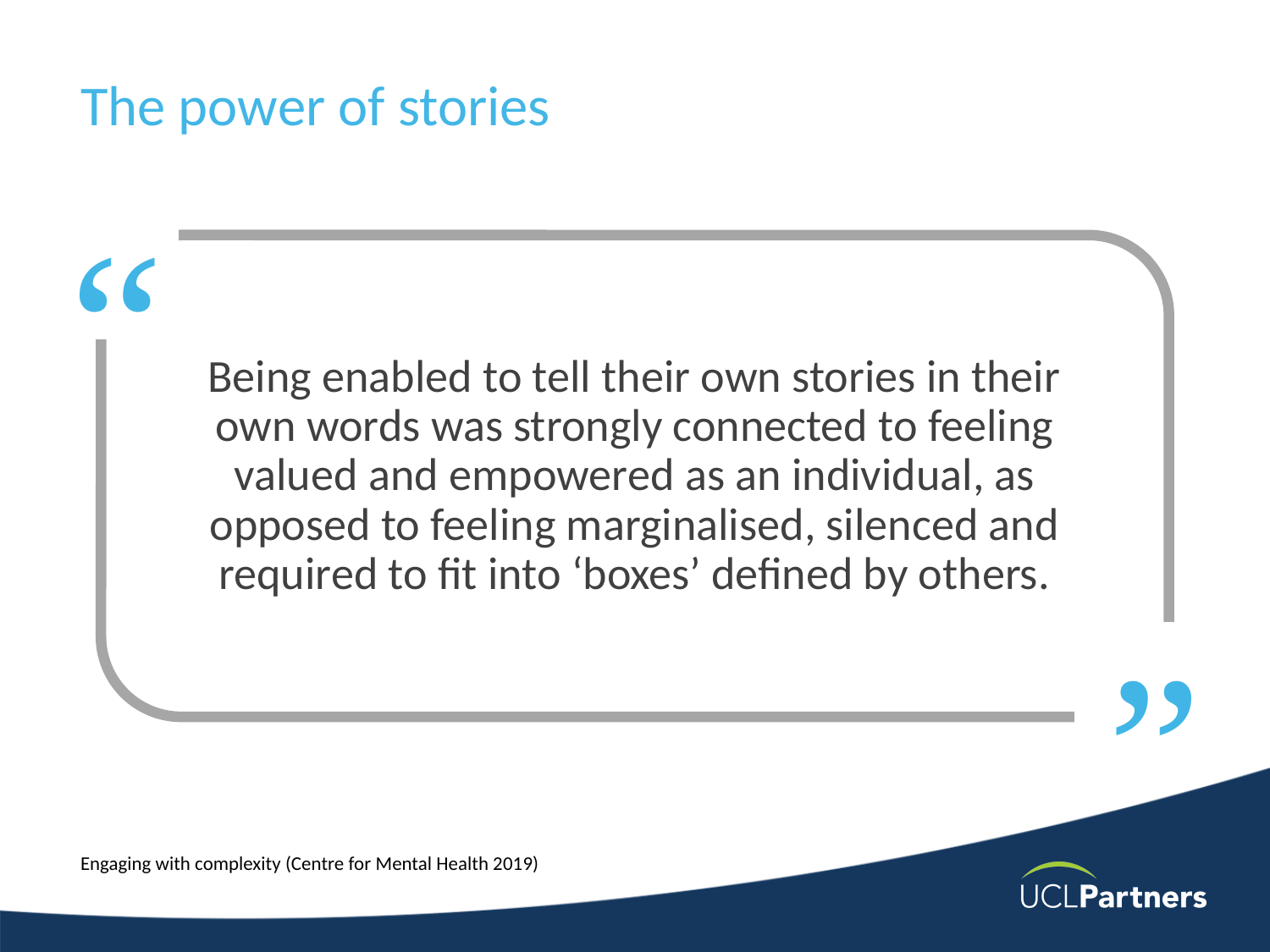

# The power of stories
“

Being enabled to tell their own stories in their own words was strongly connected to feeling valued and empowered as an individual, as opposed to feeling marginalised, silenced and required to fit into ‘boxes’ defined by others.
”

Engaging with complexity (Centre for Mental Health 2019)